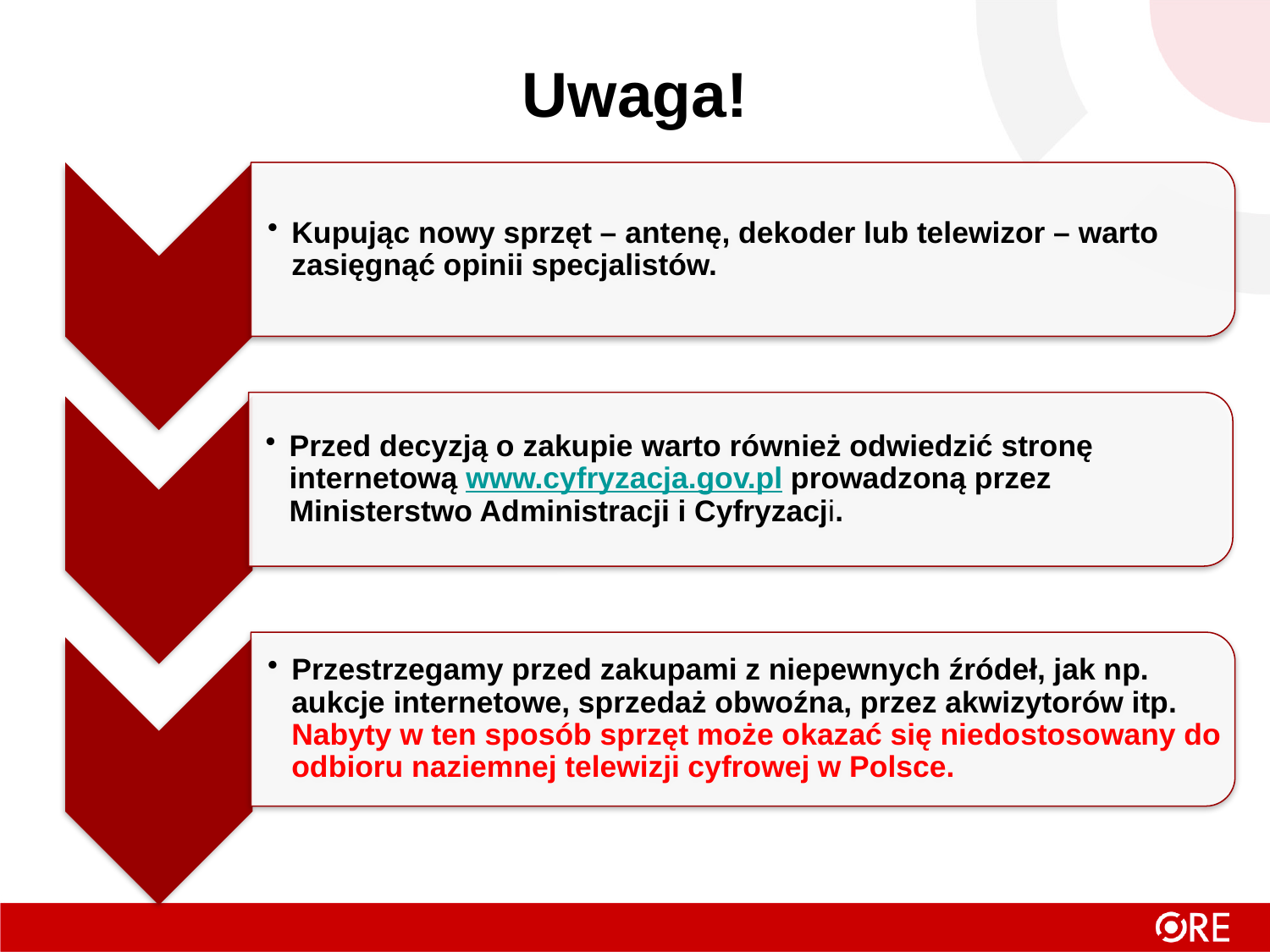

# Uwaga!

Kupując nowy sprzęt – antenę, dekoder lub telewizor – warto zasięgnąć opinii specjalistów.

Przed decyzją o zakupie warto również odwiedzić stronę internetową www.cyfryzacja.gov.pl prowadzoną przez Ministerstwo Administracji i Cyfryzacji.

Przestrzegamy przed zakupami z niepewnych źródeł, jak np. aukcje internetowe, sprzedaż obwoźna, przez akwizytorów itp. Nabyty w ten sposób sprzęt może okazać się niedostosowany do odbioru naziemnej telewizji cyfrowej w Polsce.